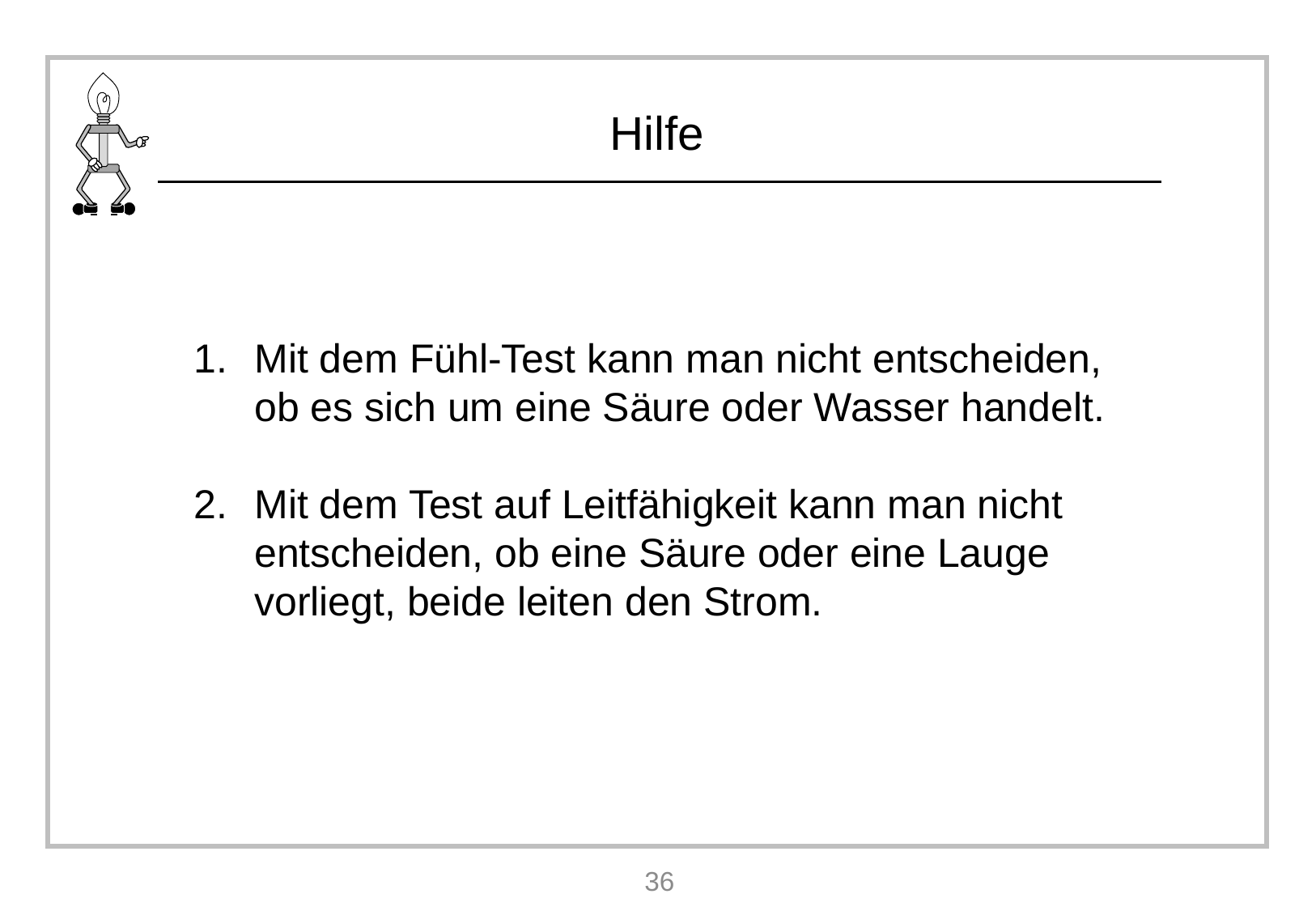

Mit dem Fühl-Test kann man nicht entscheiden, ob es sich um eine Säure oder Wasser handelt.

Mit dem Test auf Leitfähigkeit kann man nicht entscheiden, ob eine Säure oder eine Lauge vorliegt, beide leiten den Strom.
36